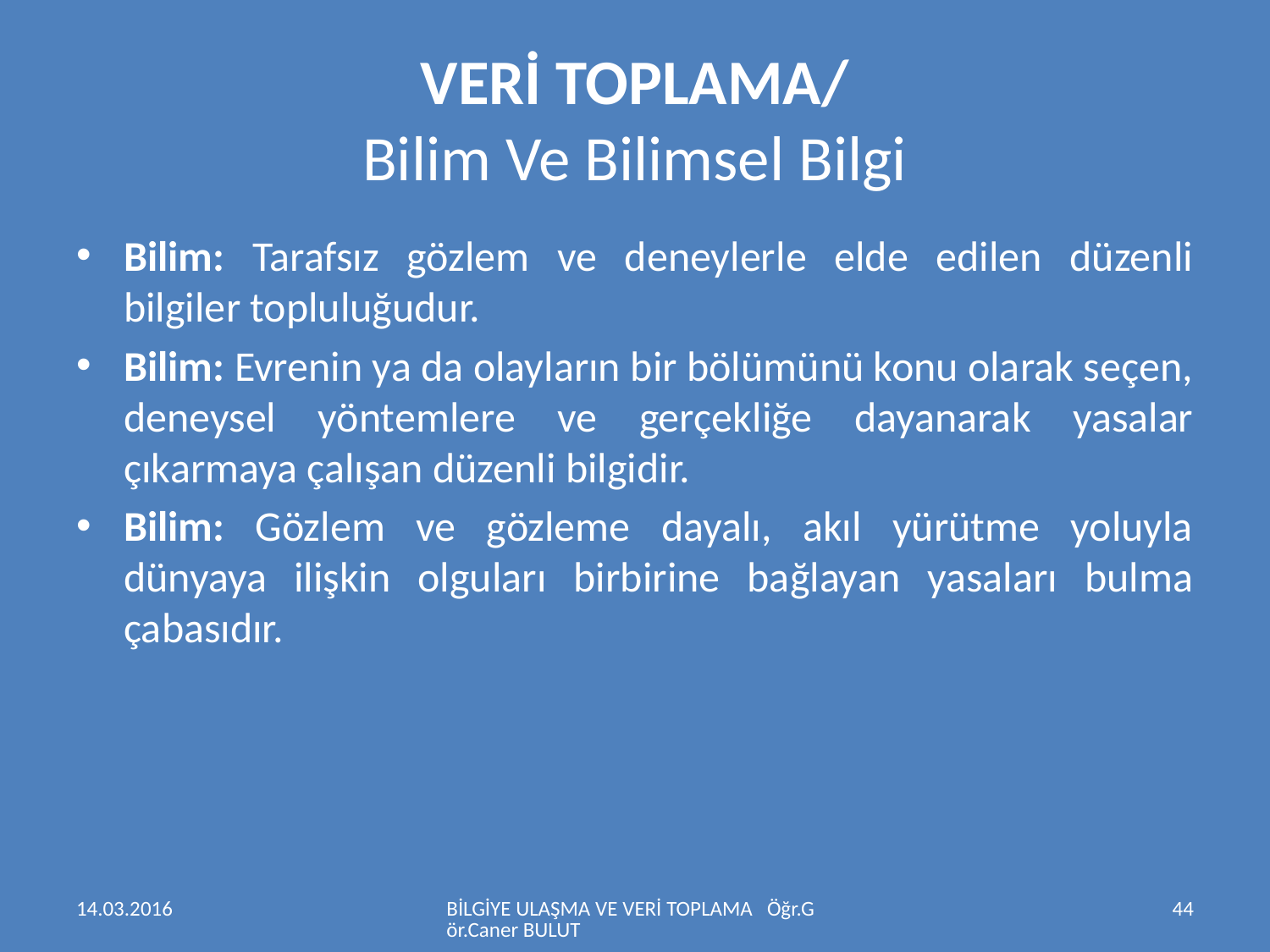

# VERİ TOPLAMA/ Bilim Ve Bilimsel Bilgi
Bilim: Tarafsız gözlem ve deneylerle elde edilen düzenli bilgiler topluluğudur.
Bilim: Evrenin ya da olayların bir bölümünü konu olarak seçen, deneysel yöntemlere ve gerçekliğe dayanarak yasalar çıkarmaya çalışan düzenli bilgidir.
Bilim: Gözlem ve gözleme dayalı, akıl yürütme yoluyla dünyaya ilişkin olguları birbirine bağlayan yasaları bulma çabasıdır.
14.03.2016
BİLGİYE ULAŞMA VE VERİ TOPLAMA   Öğr.Gör.Caner BULUT
44